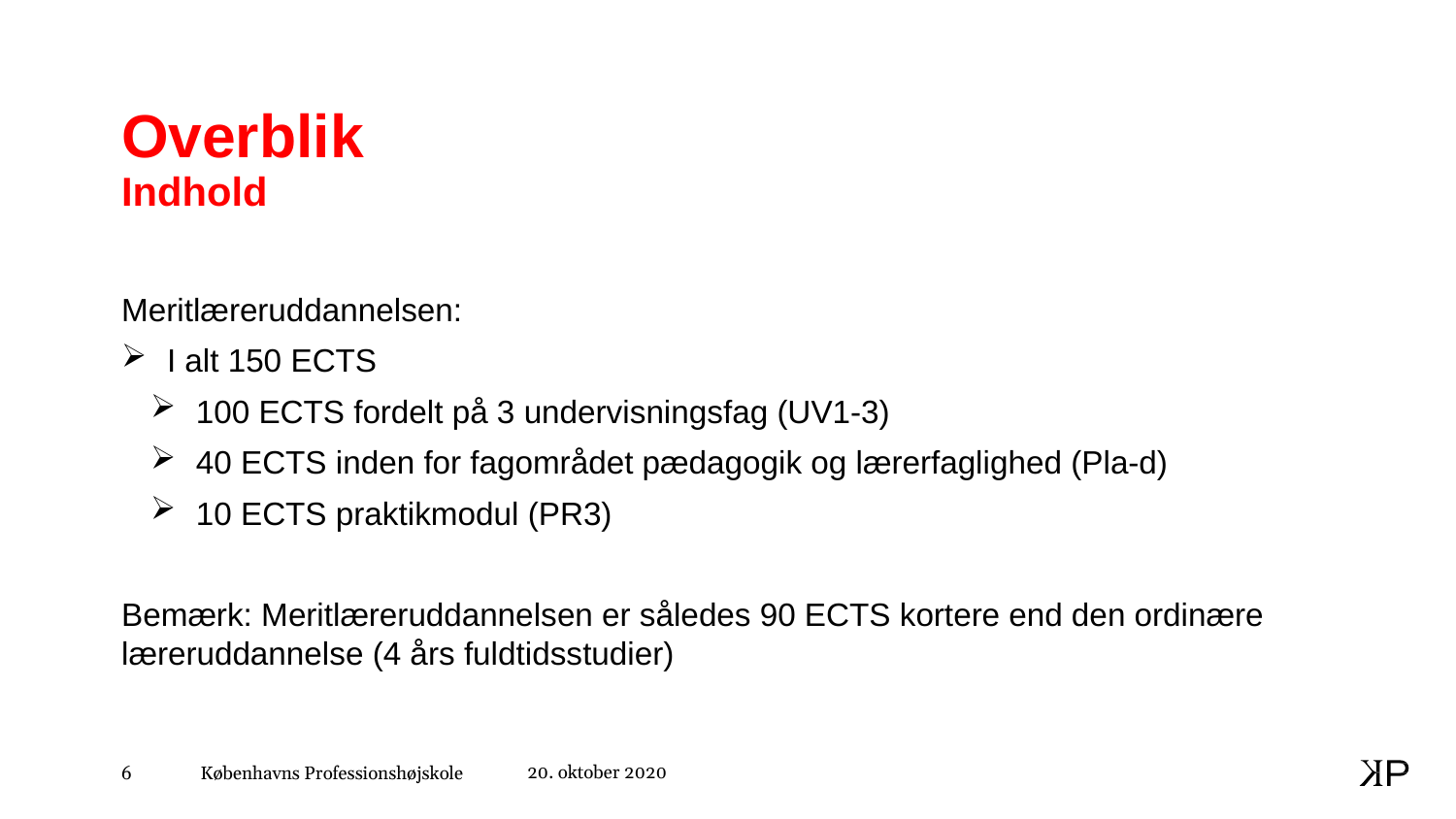

# Overblik Indhold
Meritlæreruddannelsen:
I alt 150 ECTS
100 ECTS fordelt på 3 undervisningsfag (UV1-3)
40 ECTS inden for fagområdet pædagogik og lærerfaglighed (Pla-d)
10 ECTS praktikmodul (PR3)

Bemærk: Meritlæreruddannelsen er således 90 ECTS kortere end den ordinære læreruddannelse (4 års fuldtidsstudier)
20. oktober 2020